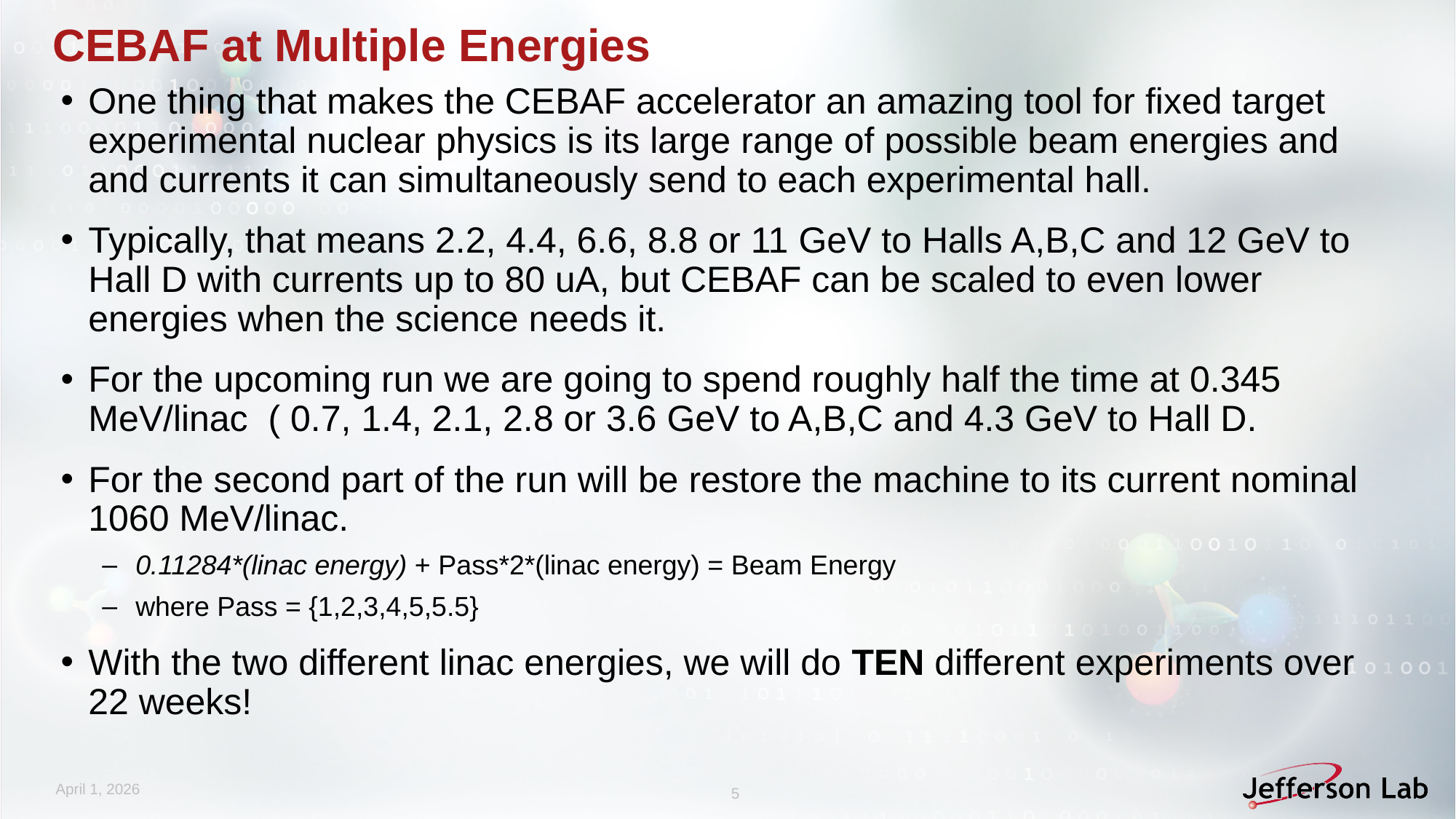

# CEBAF at Multiple Energies
One thing that makes the CEBAF accelerator an amazing tool for fixed target experimental nuclear physics is its large range of possible beam energies and and currents it can simultaneously send to each experimental hall.
Typically, that means 2.2, 4.4, 6.6, 8.8 or 11 GeV to Halls A,B,C and 12 GeV to Hall D with currents up to 80 uA, but CEBAF can be scaled to even lower energies when the science needs it.
For the upcoming run we are going to spend roughly half the time at 0.345 MeV/linac  ( 0.7, 1.4, 2.1, 2.8 or 3.6 GeV to A,B,C and 4.3 GeV to Hall D.
For the second part of the run will be restore the machine to its current nominal 1060 MeV/linac.
0.11284*(linac energy) + Pass*2*(linac energy) = Beam Energy
where Pass = {1,2,3,4,5,5.5}
With the two different linac energies, we will do TEN different experiments over 22 weeks!